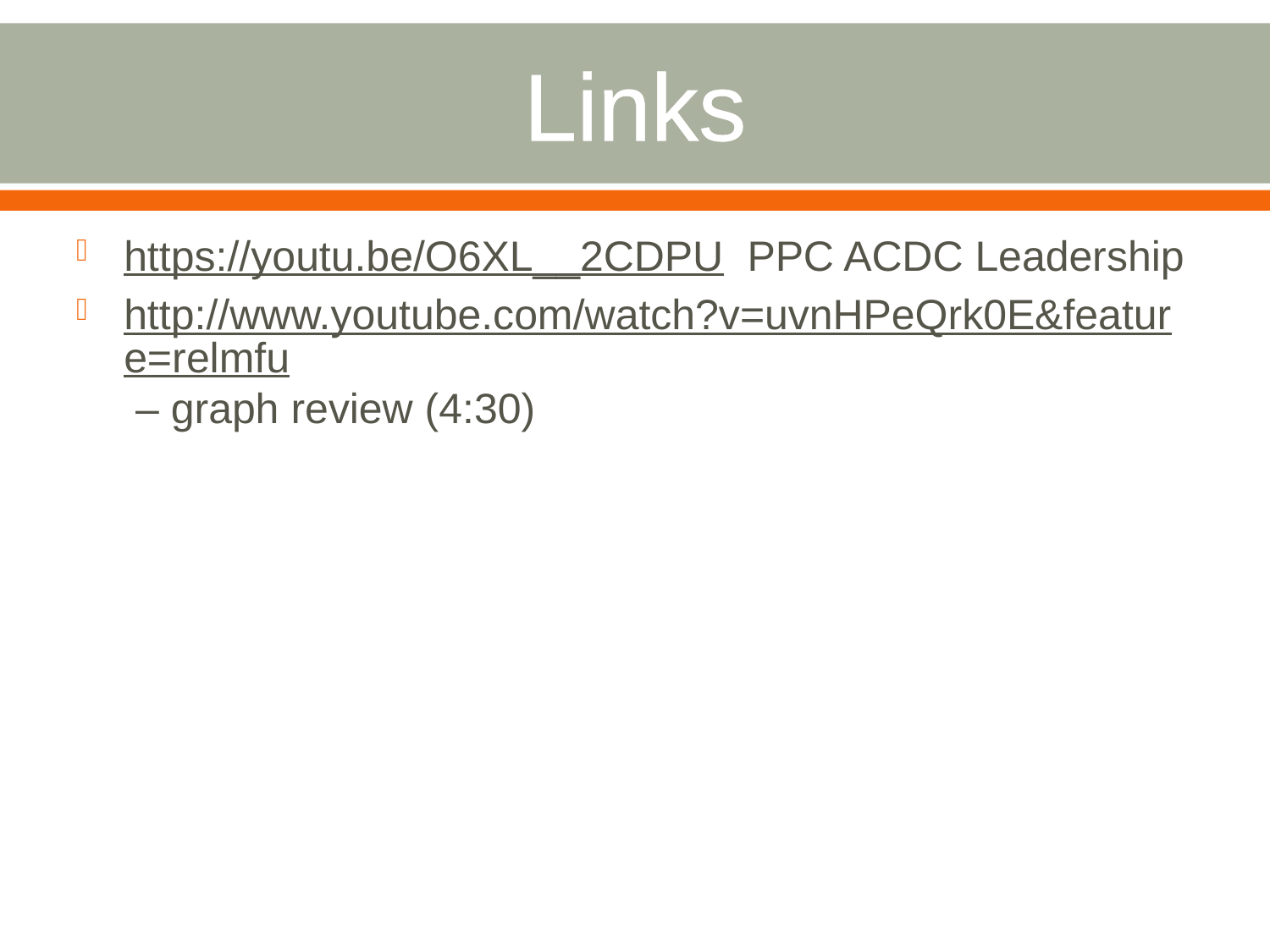

# Links
https://youtu.be/O6XL__2CDPU  PPC ACDC Leadership
http://www.youtube.com/watch?v=uvnHPeQrk0E&feature=relmfu – graph review (4:30)